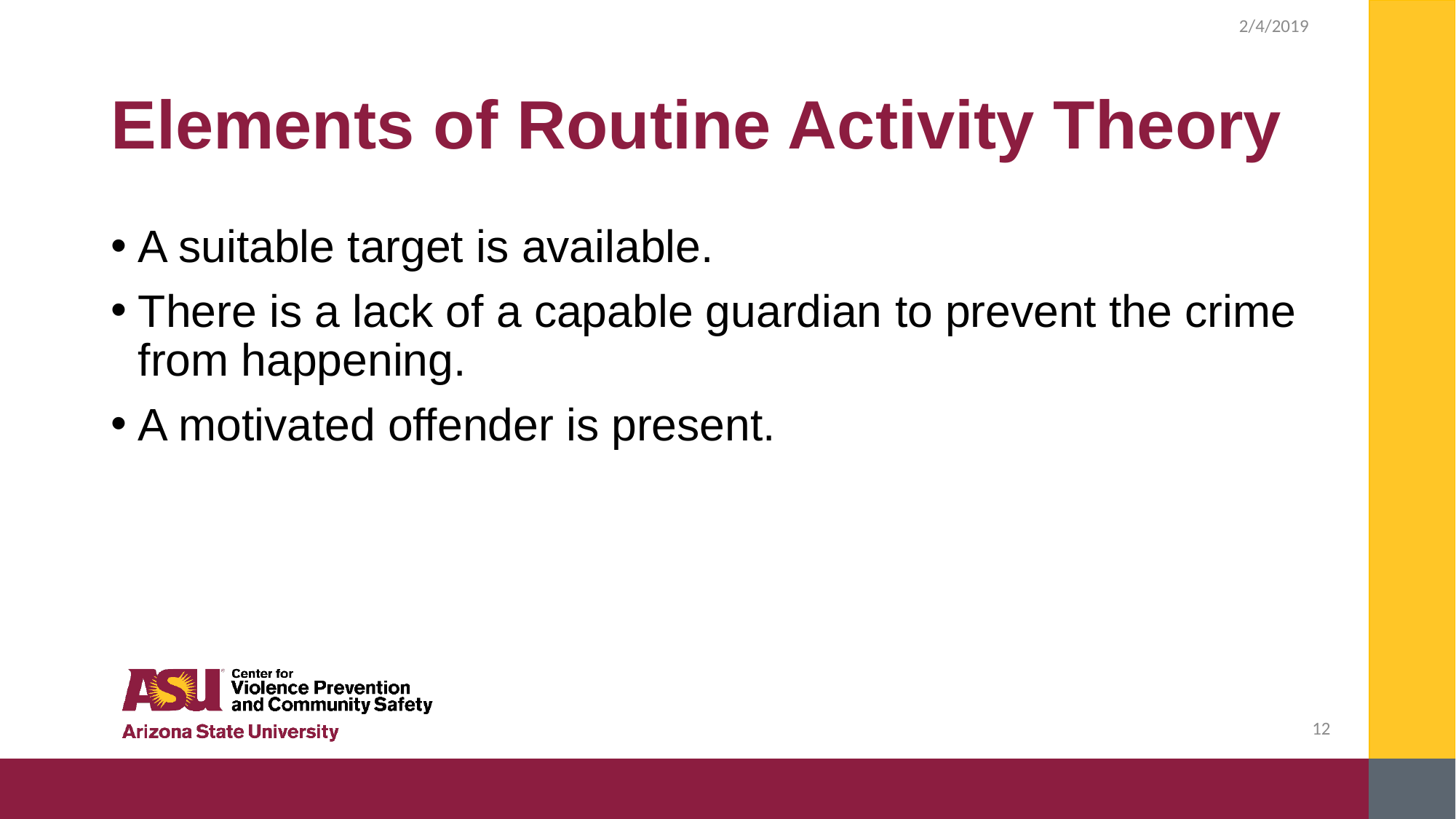

2/4/2019
# Elements of Routine Activity Theory
A suitable target is available.
There is a lack of a capable guardian to prevent the crime from happening.
A motivated offender is present.
12